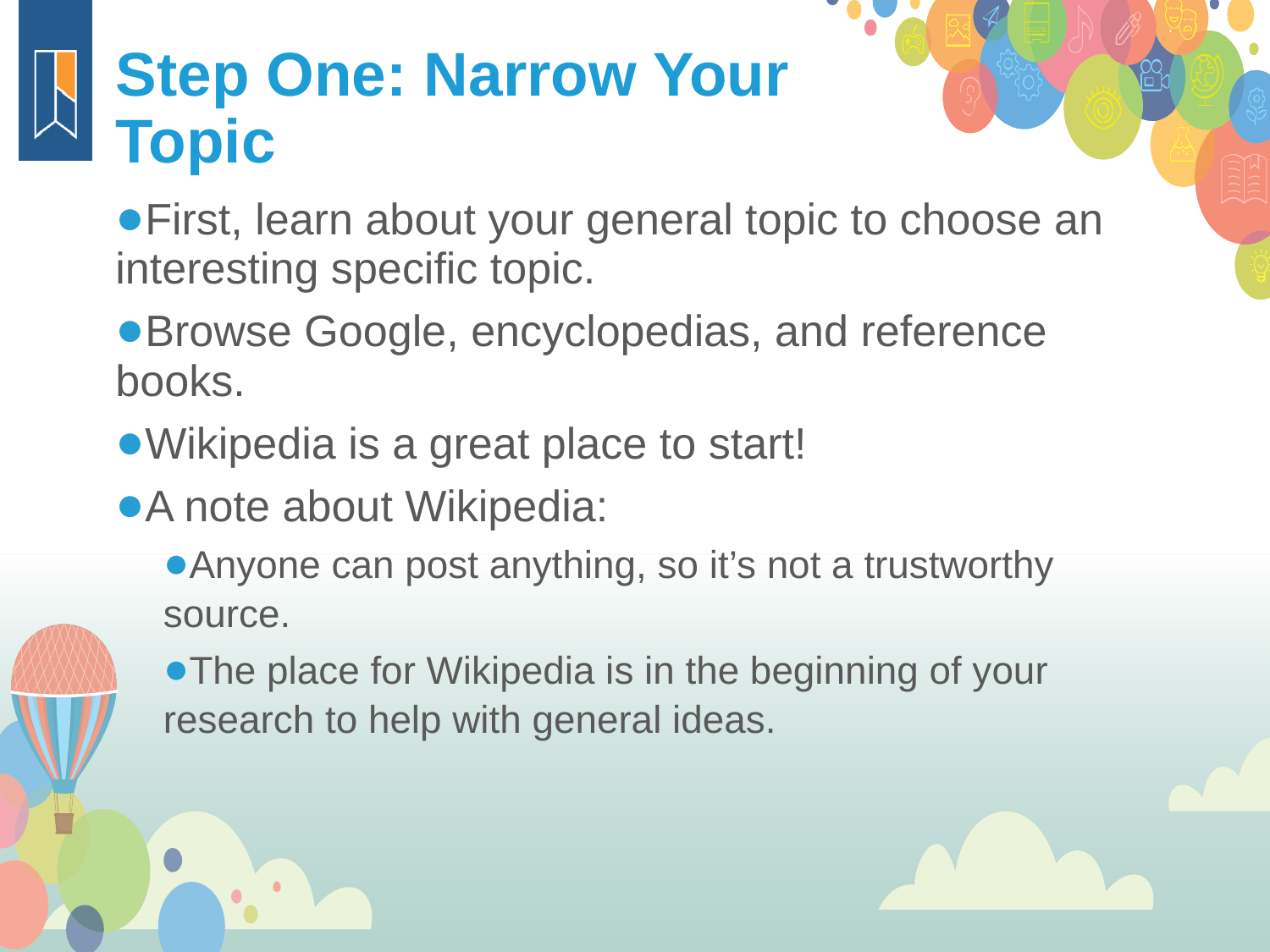

Step One: Narrow Your Topic

First, learn about your general topic to choose an interesting specific topic.
Browse Google, encyclopedias, and reference books.
Wikipedia is a great place to start!
A note about Wikipedia:
Anyone can post anything, so it’s not a trustworthy source.
The place for Wikipedia is in the beginning of your research to help with general ideas.